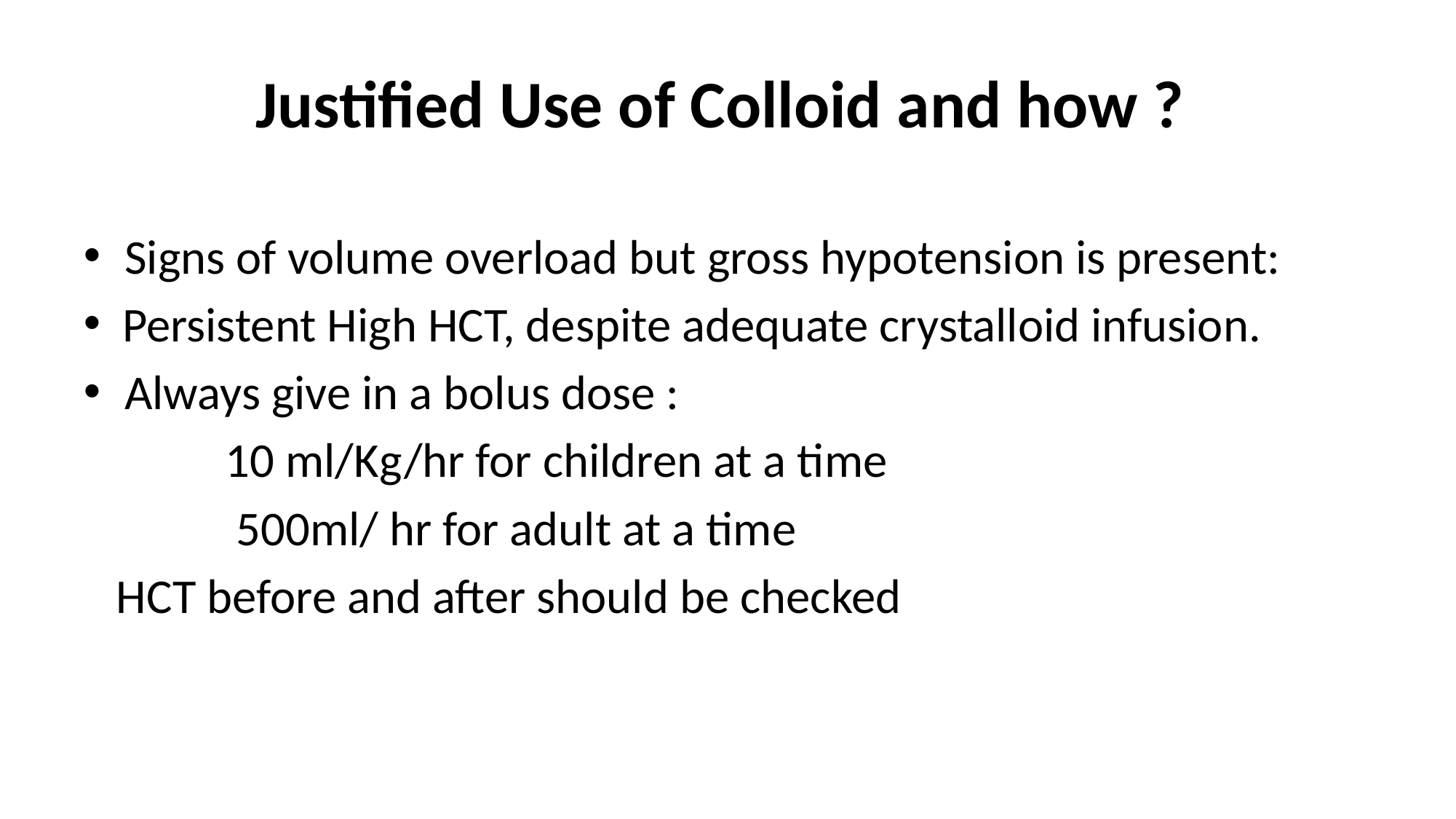

# Justified Use of Colloid and how ?

Signs of volume overload but gross hypotension is present:
  Persistent High HCT, despite adequate crystalloid infusion.
Always give in a bolus dose :
             10 ml/Kg/hr for children at a time
              500ml/ hr for adult at a time
   HCT before and after should be checked